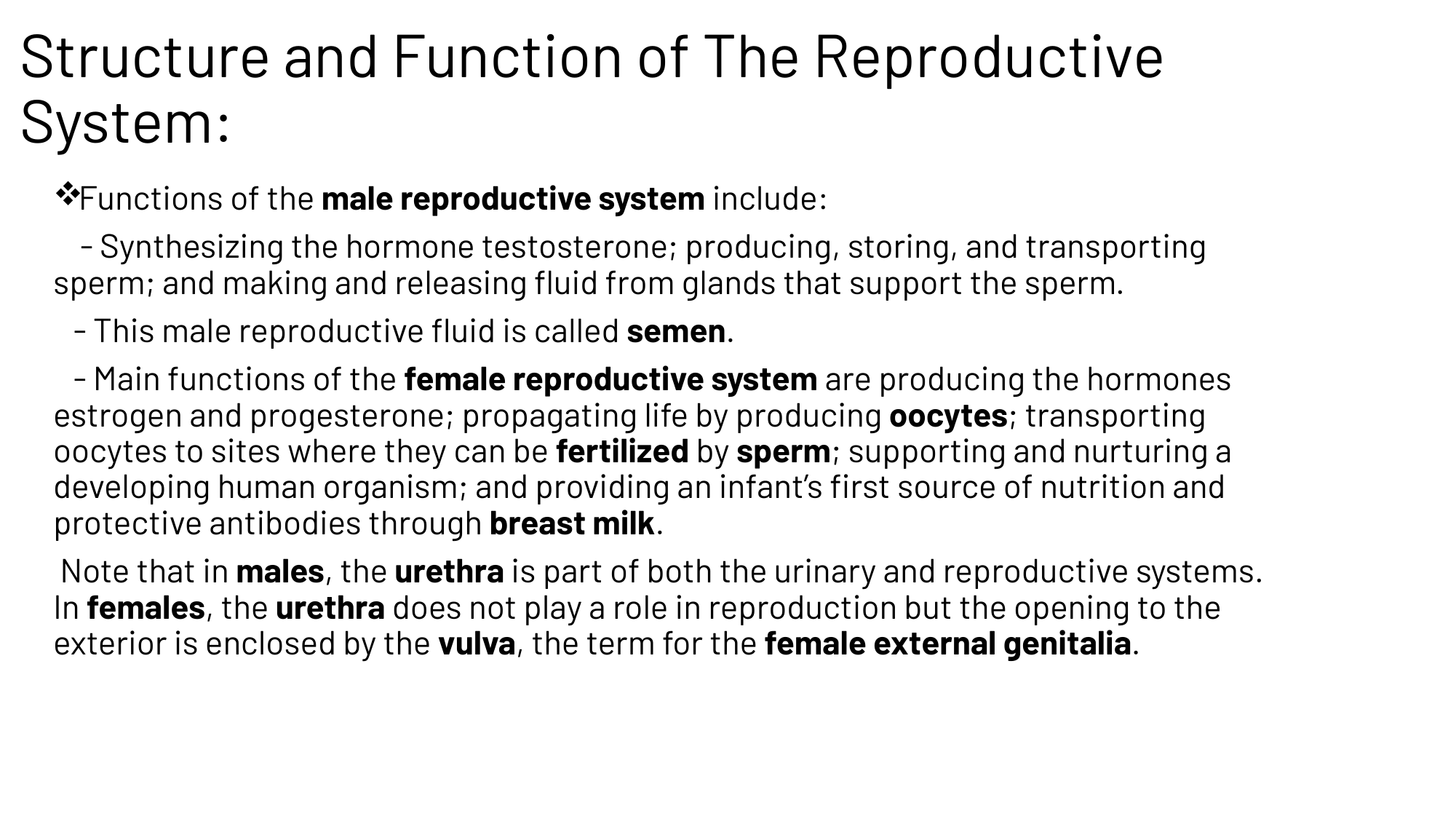

# Structure and Function of The Reproductive System:
Functions of the male reproductive system include:
    - Synthesizing the hormone testosterone; producing, storing, and transporting sperm; and making and releasing fluid from glands that support the sperm.
   - This male reproductive fluid is called semen.
   - Main functions of the female reproductive system are producing the hormones estrogen and progesterone; propagating life by producing oocytes; transporting oocytes to sites where they can be fertilized by sperm; supporting and nurturing a developing human organism; and providing an infant’s first source of nutrition and protective antibodies through breast milk.
 Note that in males, the urethra is part of both the urinary and reproductive systems. In females, the urethra does not play a role in reproduction but the opening to the exterior is enclosed by the vulva, the term for the female external genitalia.